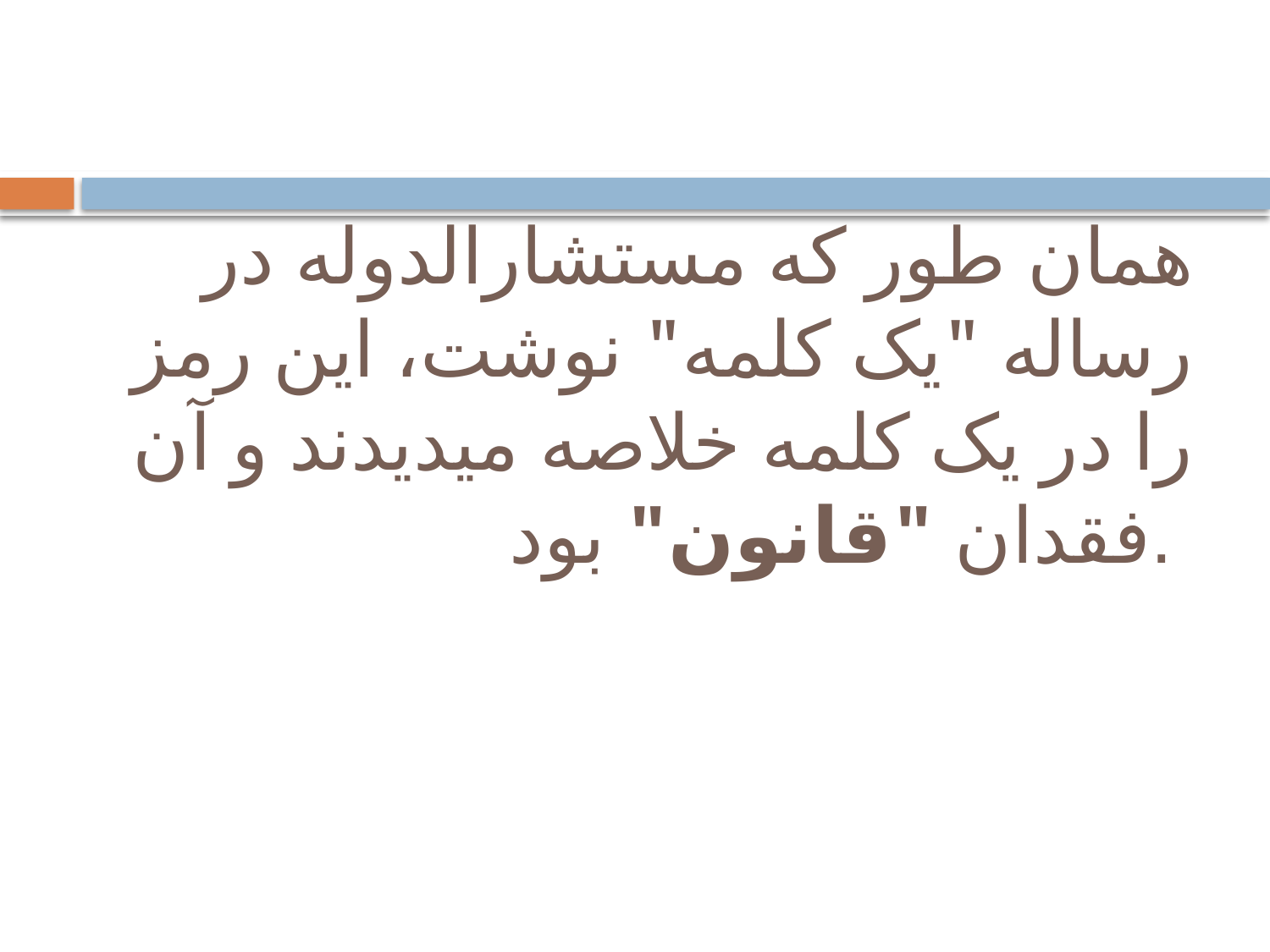

# ‌همان طور که مستشارالدوله در رساله "یک کلمه" نوشت، این رمز را در یک کلمه خلاصه میدیدند و آن فقدان "قانون" بود.